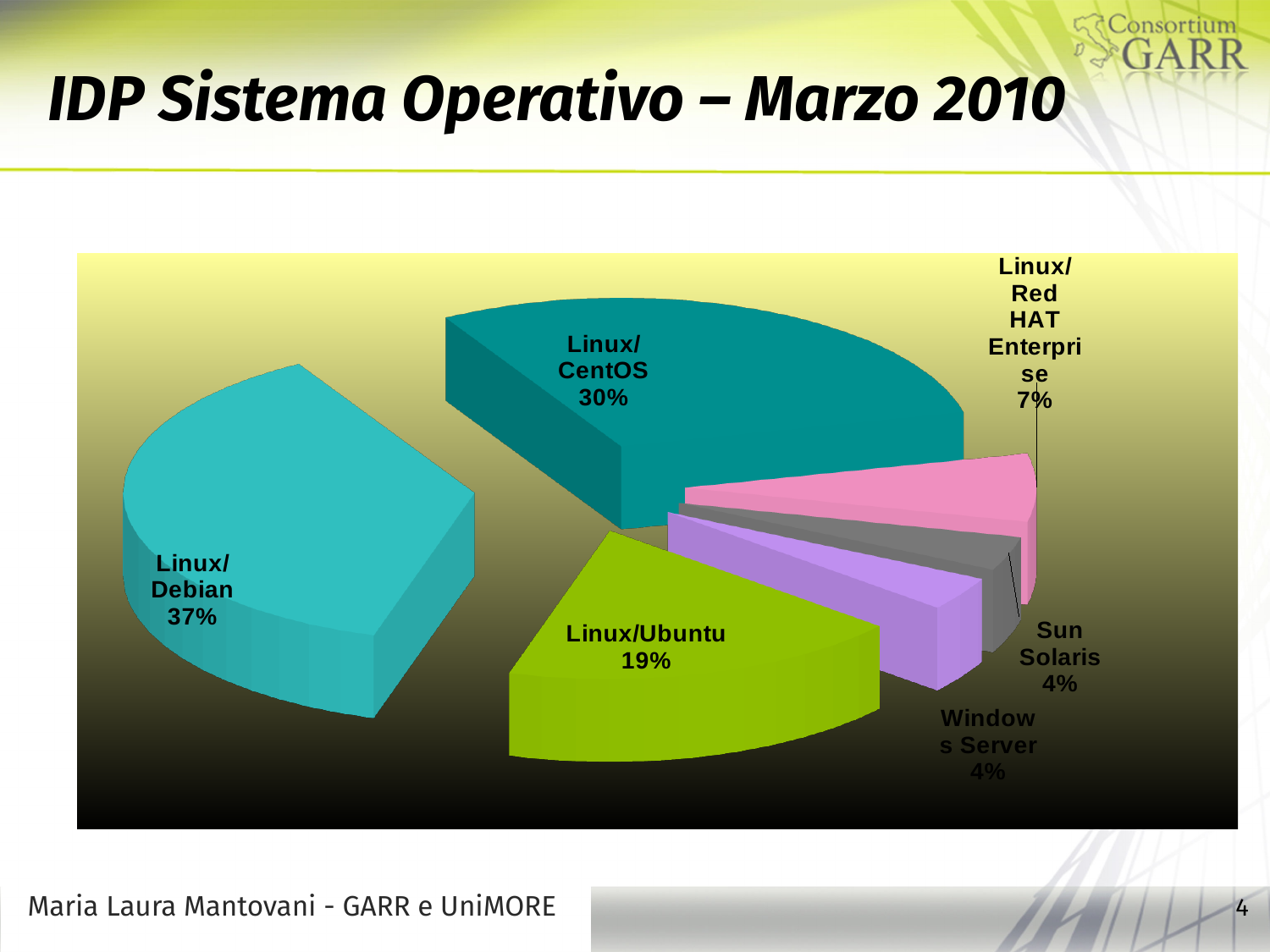

# IDP Sistema Operativo – Marzo 2010

[unsupported chart]

Maria Laura Mantovani - GARR e UniMORE
4